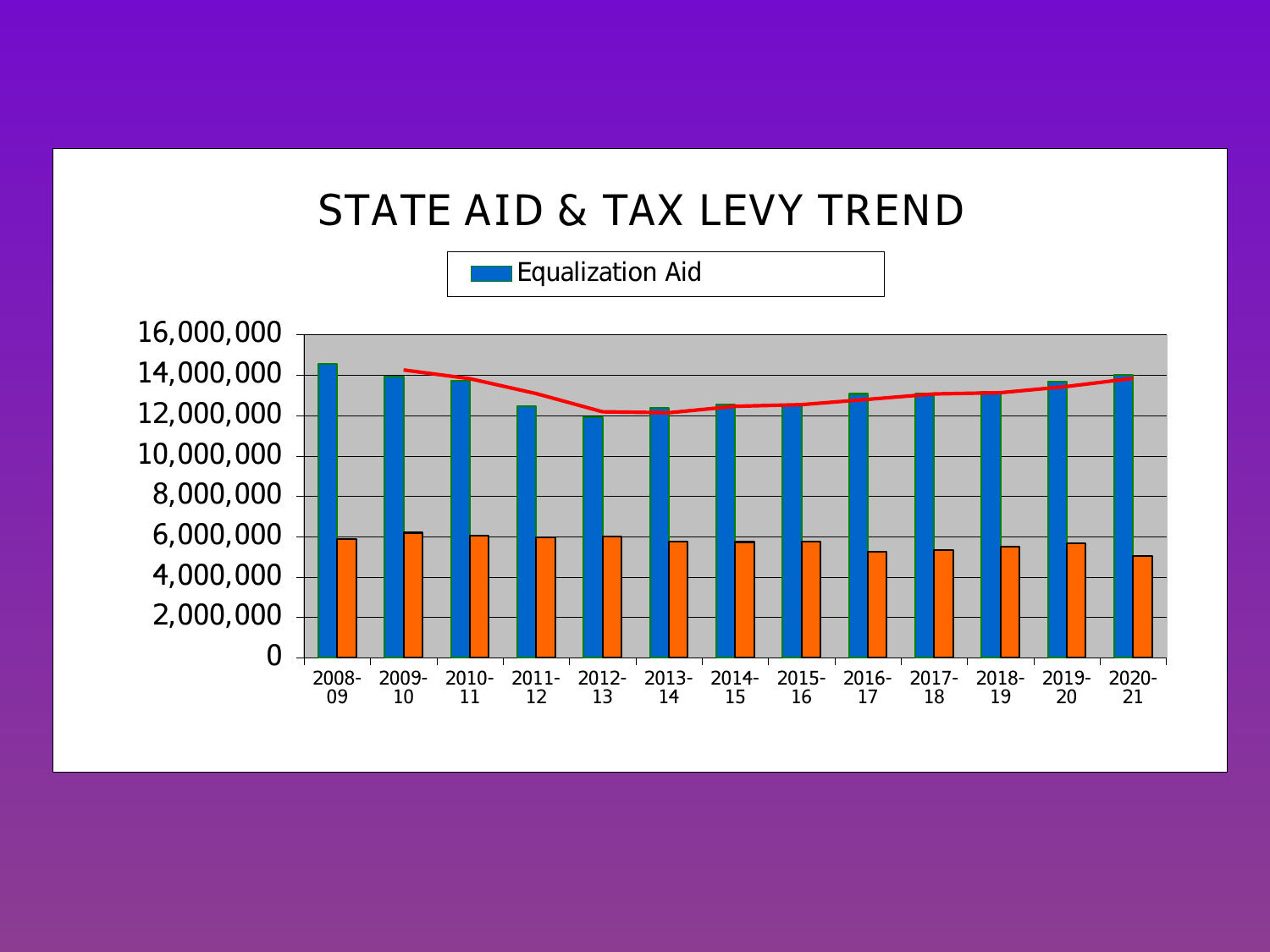

### Chart: STATE AID & TAX LEVY TREND

| Category | Equalization Aid | Tax Levy |
|---|---|---|
| 2008-09 | 14578695.0 | 5893686.0 |
| 2009-10 | 13941129.0 | 6195497.0 |
| 2010-11 | 13711359.0 | 6069695.0 |
| 2011-12 | 12465898.0 | 5979398.0 |
| 2012-13 | 11909640.0 | 6020330.0 |
| 2013-14 | 12369222.0 | 5764329.0 |
| 2014-15 | 12548214.0 | 5735733.0 |
| 2015-16 | 12532619.0 | 5759017.0 |
| 2016-17 | 13074572.0 | 5266801.0 |
| 2017-18 | 13072562.0 | 5349604.0 |
| 2018-19 | 13195388.0 | 5488996.0 |
| 2019-20 | 13686811.0 | 5666081.0 |
| 2020-21 | 14003227.0 | 5028473.0 |